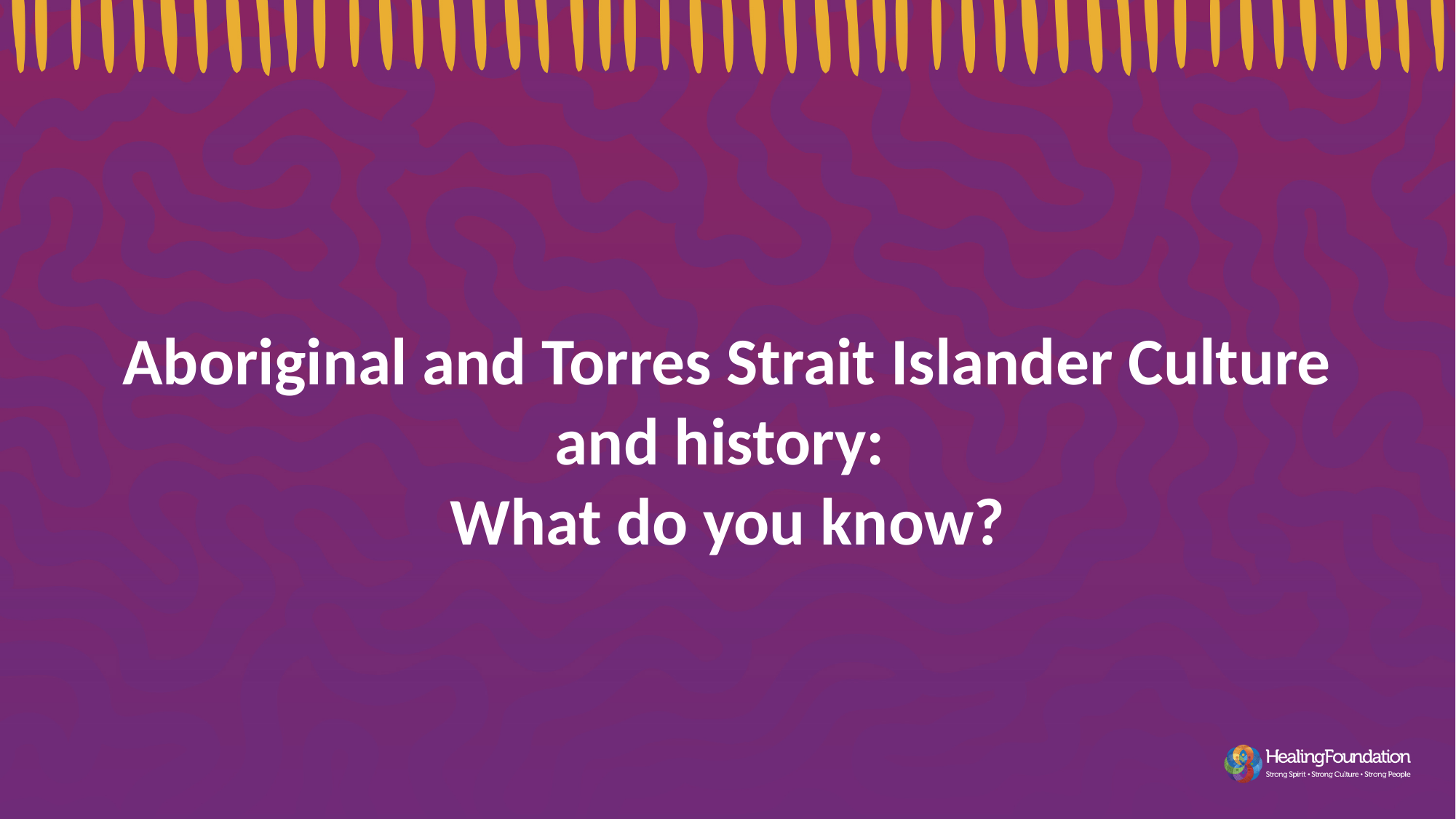

Aboriginal and Torres Strait Islander Culture and history:
What do you know?